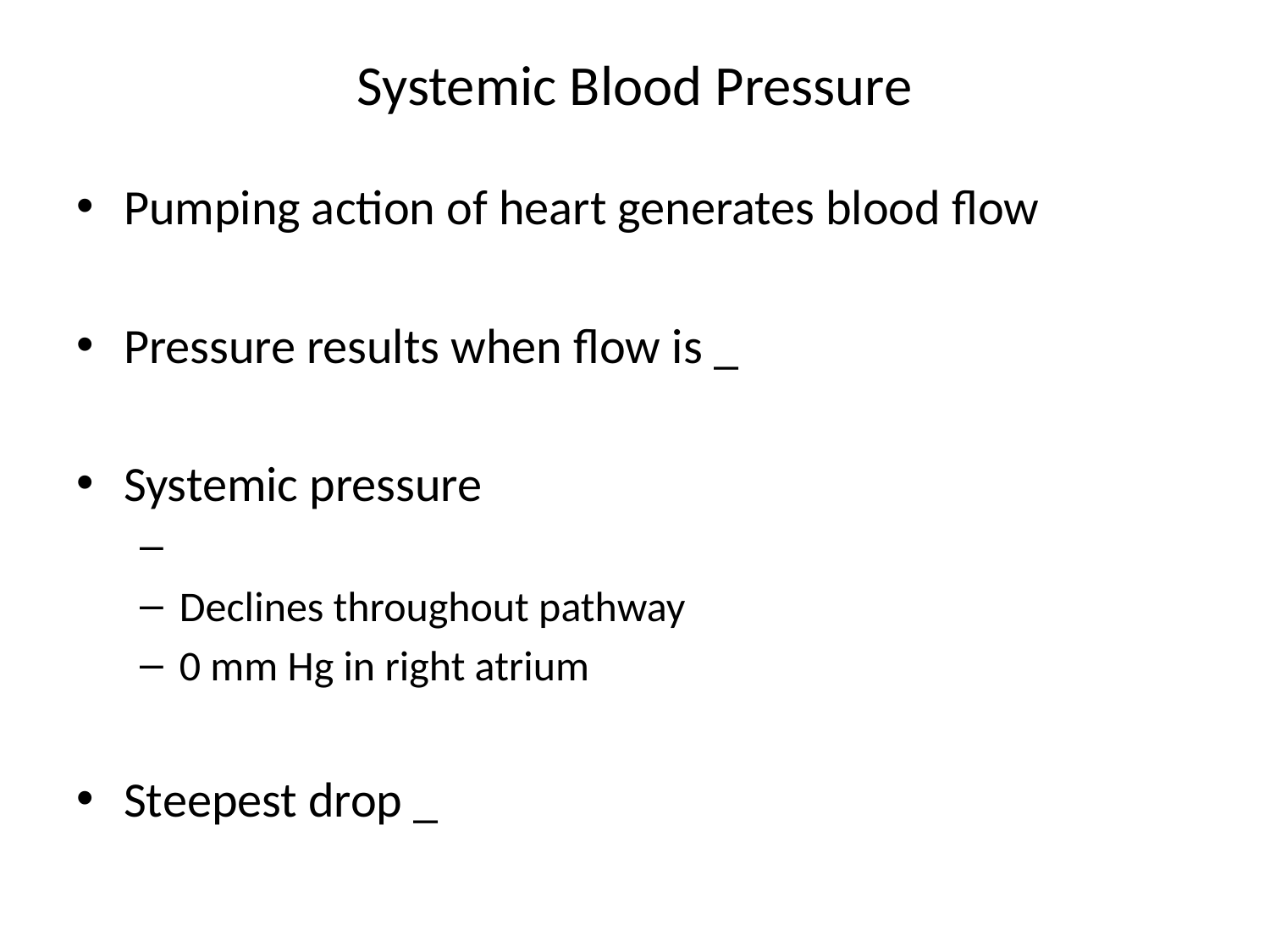

# Systemic Blood Pressure
Pumping action of heart generates blood flow

Pressure results when flow is _

Systemic pressure

Declines throughout pathway
0 mm Hg in right atrium

Steepest drop _